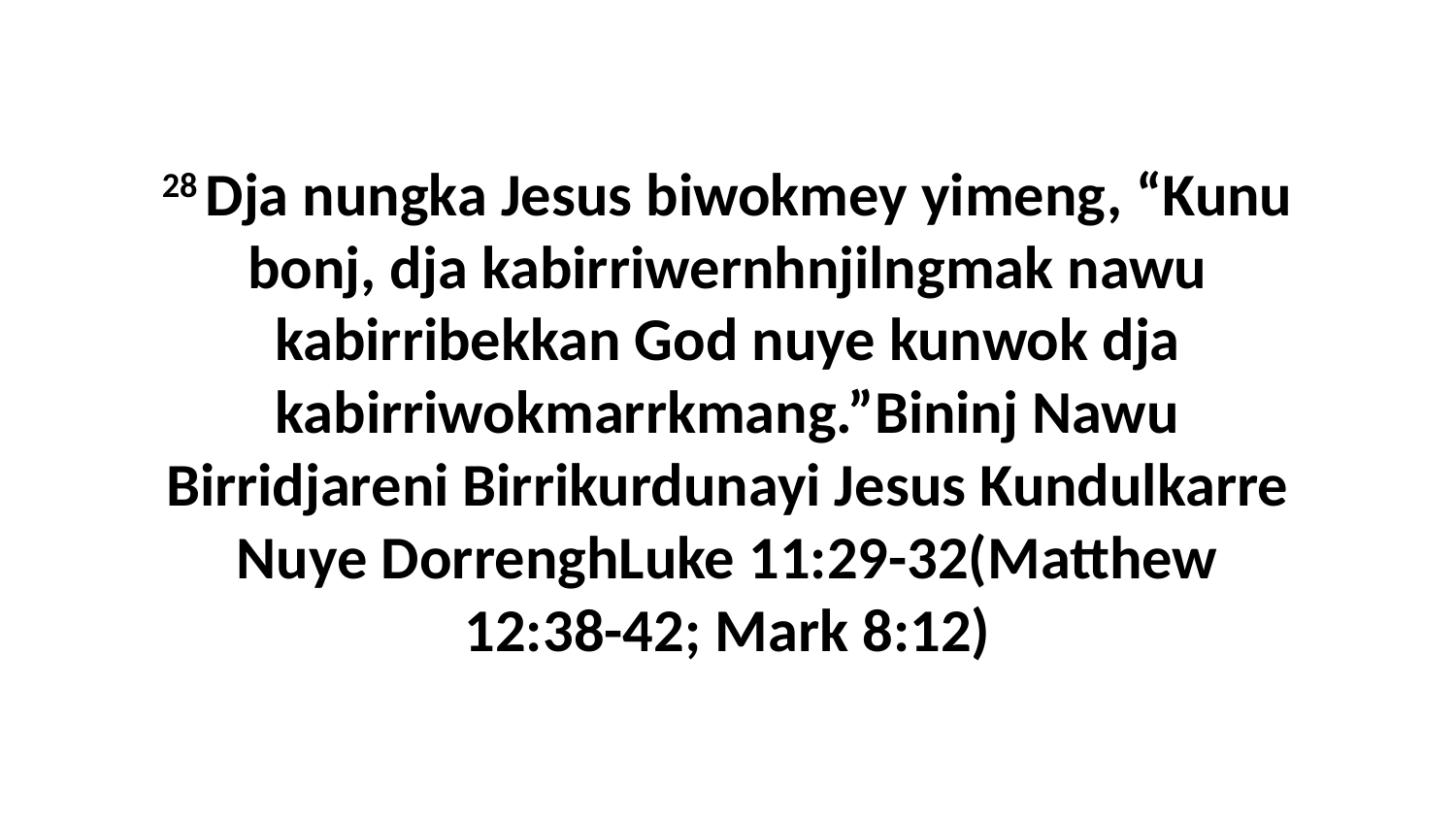

28 Dja nungka Jesus biwokmey yimeng, “Kunu bonj, dja kabirriwernhnjilngmak nawu kabirribekkan God nuye kunwok dja kabirriwokmarrkmang.”Bininj Nawu Birridjareni Birrikurdunayi Jesus Kundulkarre Nuye DorrenghLuke 11:29-32(Matthew 12:38-42; Mark 8:12)